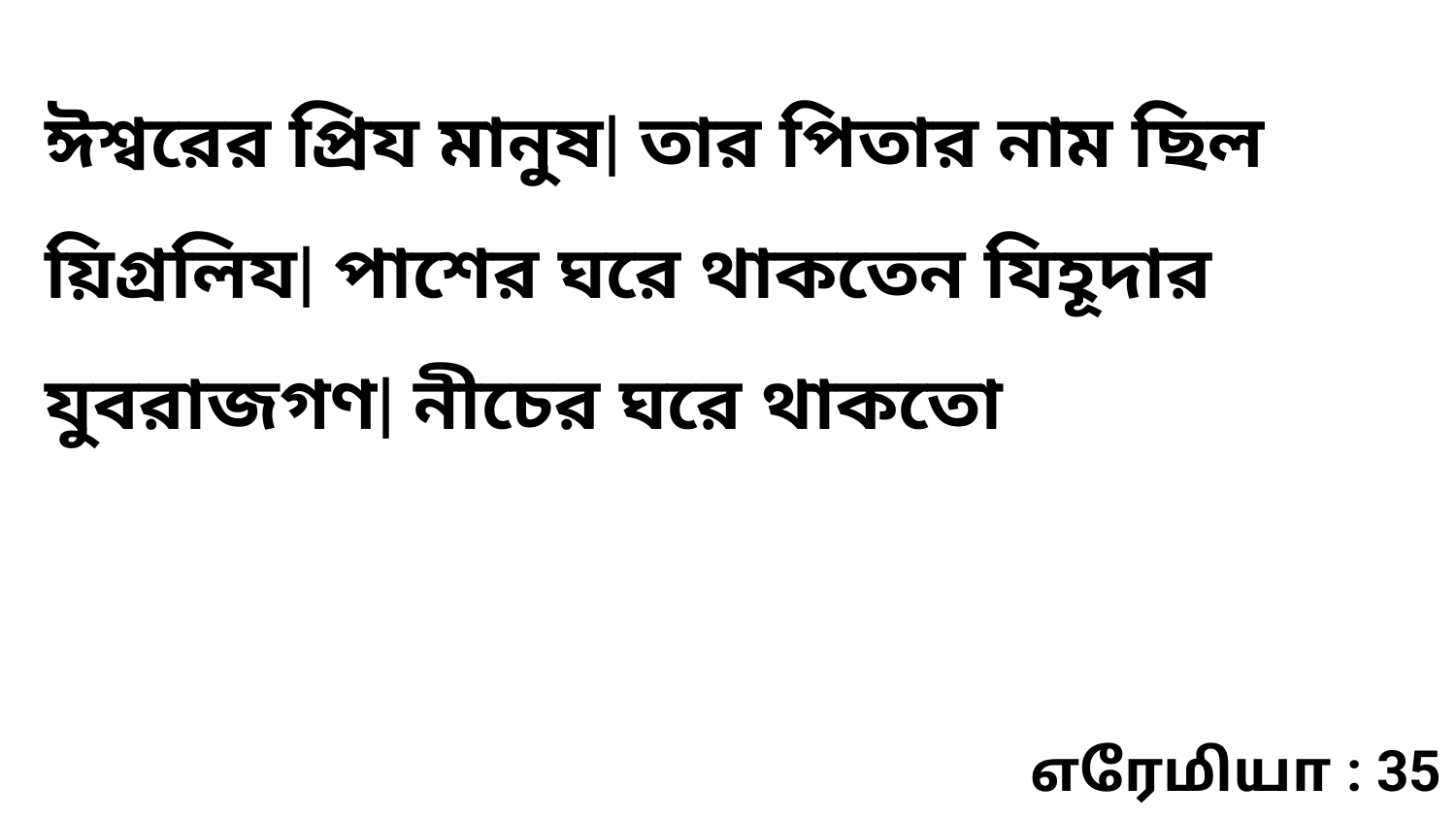

ঈশ্বরের প্রিয মানুষ| তার পিতার নাম ছিল য়িগ্রলিয| পাশের ঘরে থাকতেন যিহূদার যুবরাজগণ| নীচের ঘরে থাকতো
எரேமியா : 35